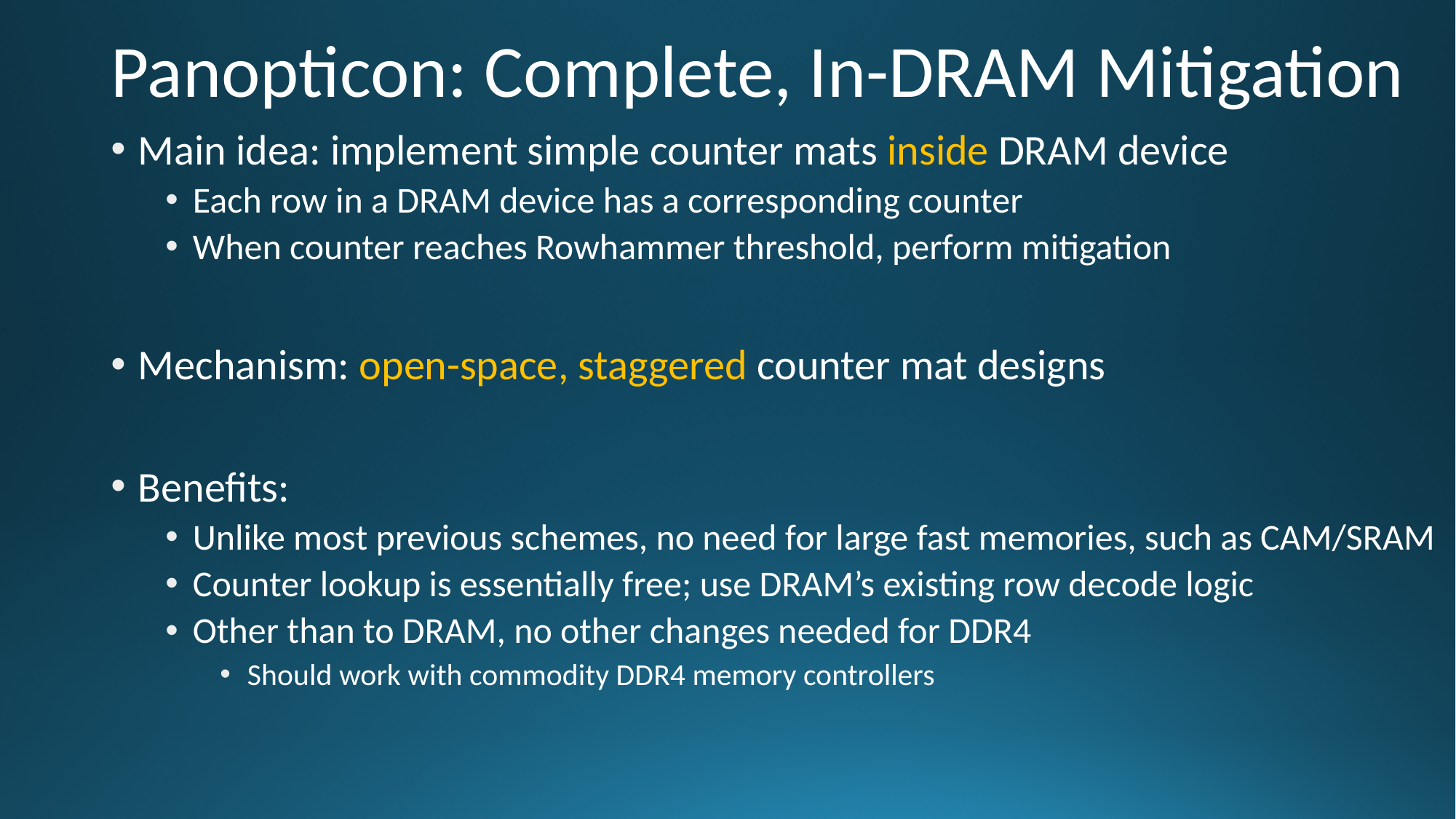

# Panopticon: Complete, In-DRAM Mitigation
Main idea: implement simple counter mats inside DRAM device
Each row in a DRAM device has a corresponding counter
When counter reaches Rowhammer threshold, perform mitigation

Mechanism: open-space, staggered counter mat designs

Benefits:
Unlike most previous schemes, no need for large fast memories, such as CAM/SRAM
Counter lookup is essentially free; use DRAM’s existing row decode logic
Other than to DRAM, no other changes needed for DDR4
Should work with commodity DDR4 memory controllers